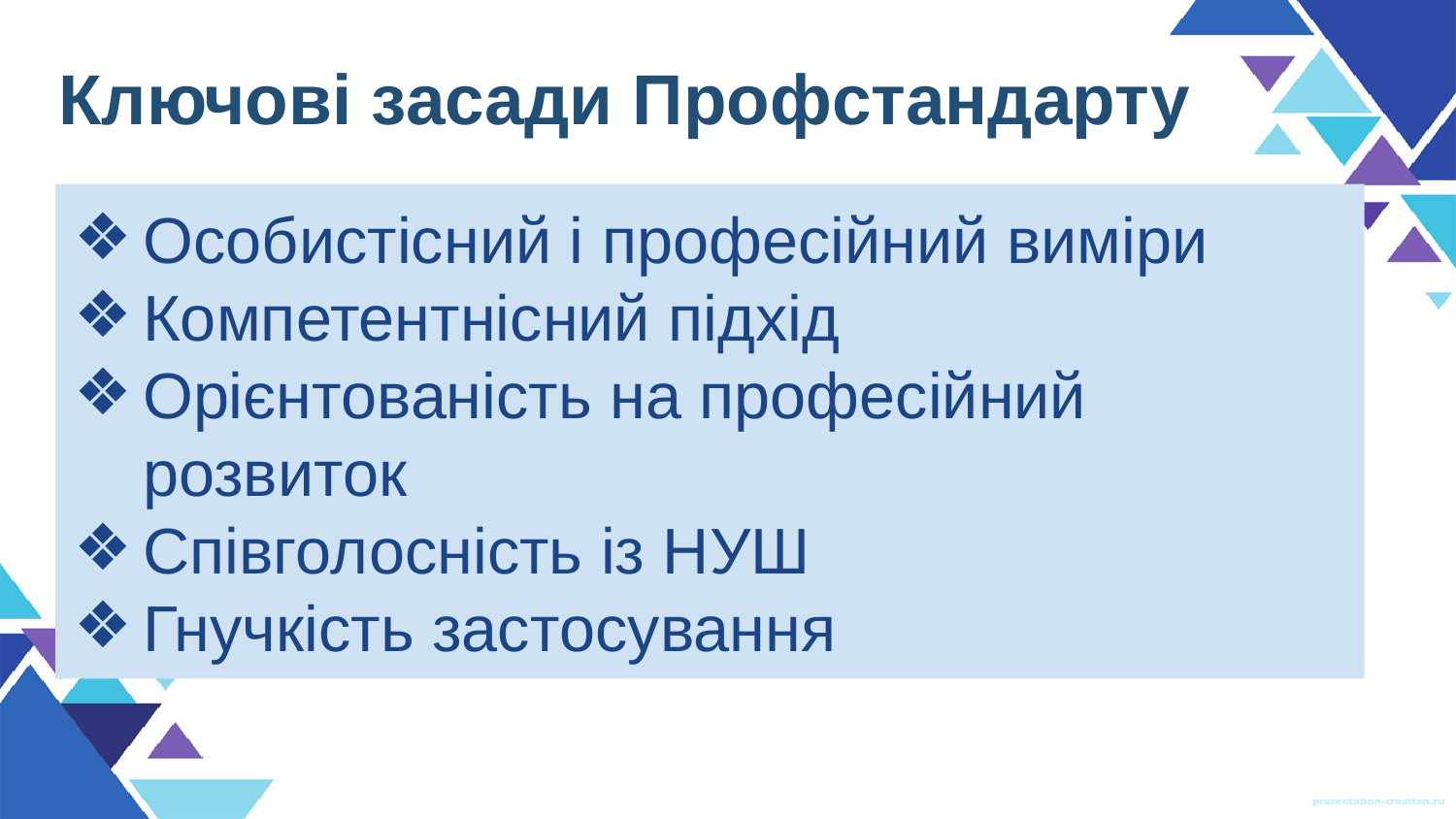

# Ключові засади Профстандарту
Особистісний і професійний виміри
Компетентнісний підхід
Орієнтованість на професійний  розвиток
Співголосність із НУШ
Гнучкість застосування